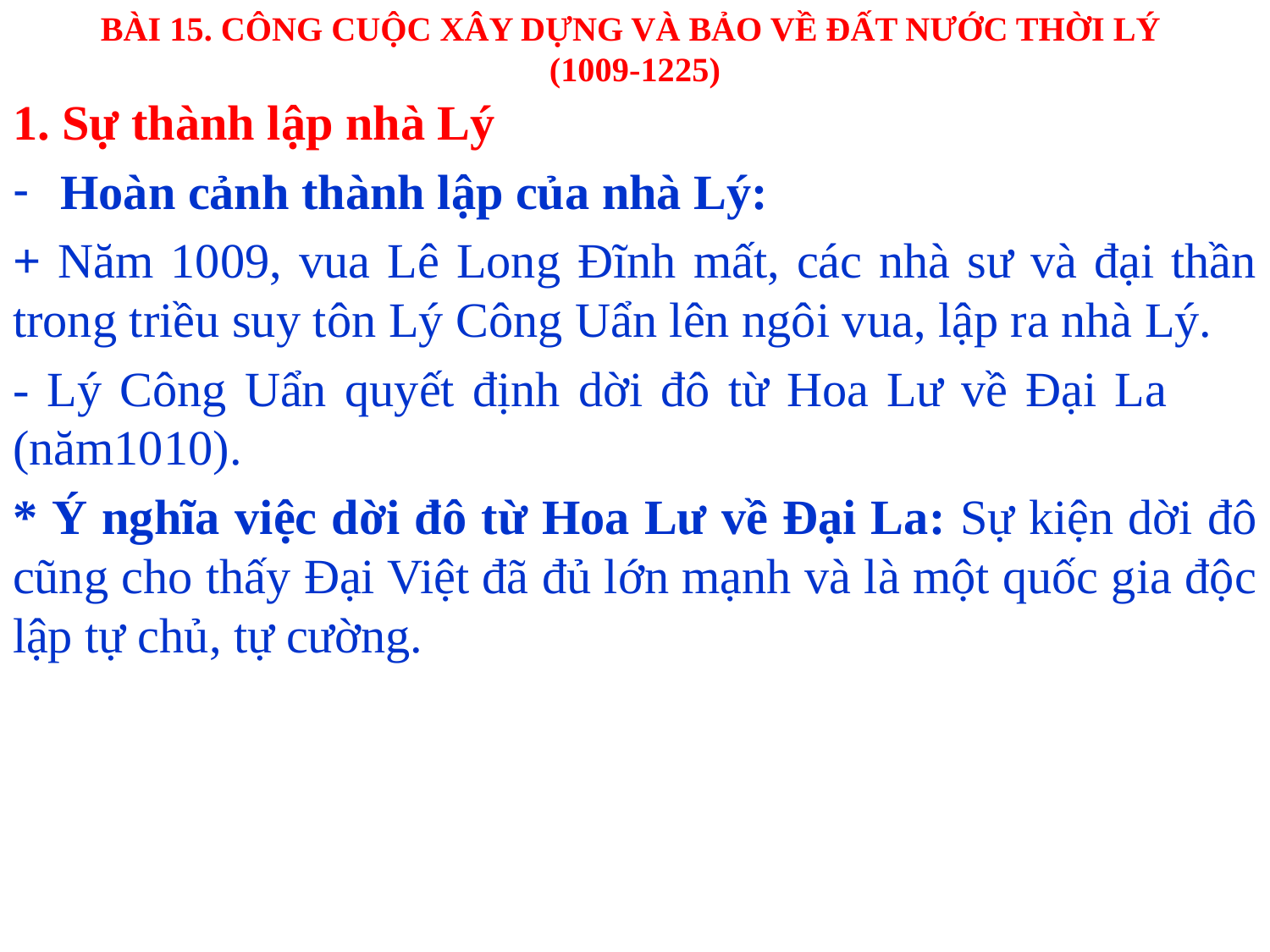

# BÀI 15. CÔNG CUỘC XÂY DỰNG VÀ BẢO VỀ ĐẤT NƯỚC THỜI LÝ (1009-1225)
1. Sự thành lập nhà Lý
Hoàn cảnh thành lập của nhà Lý:
+ Năm 1009, vua Lê Long Đĩnh mất, các nhà sư và đại thần trong triều suy tôn Lý Công Uẩn lên ngôi vua, lập ra nhà Lý.
- Lý Công Uẩn quyết định dời đô từ Hoa Lư về Đại La      (năm1010).
* Ý nghĩa việc dời đô từ Hoa Lư về Đại La: Sự kiện dời đô cũng cho thấy Đại Việt đã đủ lớn mạnh và là một quốc gia độc lập tự chủ, tự cường.